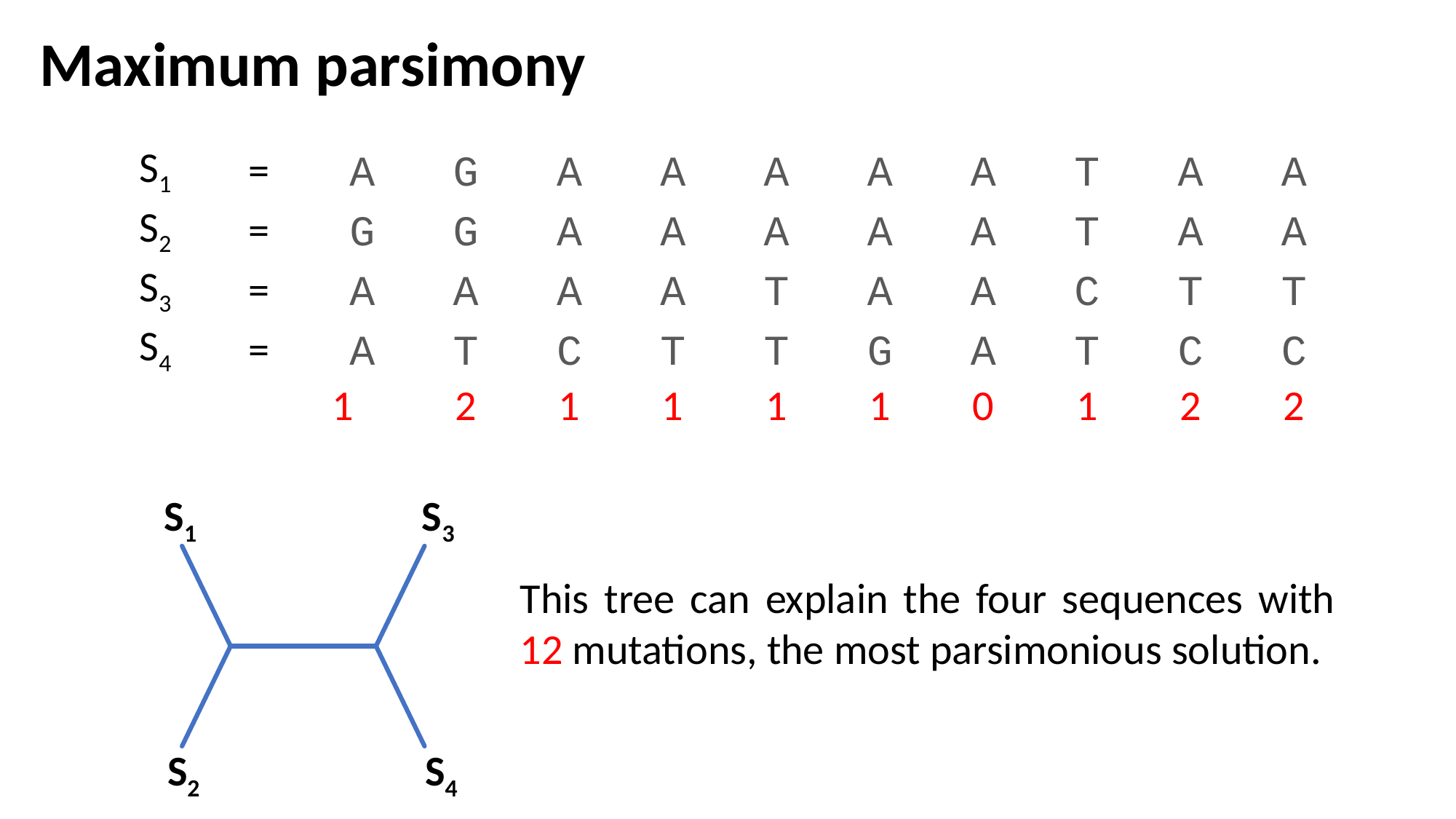

# Maximum parsimony
| S1 | = | A | G | A | A | A | A | A | T | A | A |
| --- | --- | --- | --- | --- | --- | --- | --- | --- | --- | --- | --- |
| S2 | = | G | G | A | A | A | A | A | T | A | A |
| S3 | = | A | A | A | A | T | A | A | C | T | T |
| S4 | = | A | T | C | T | T | G | A | T | C | C |
|  |  | 1 | 2 | 1 | 1 | 1 | 1 | 0 | 1 | 2 | 2 |
S1
S3
This tree can explain the four sequences with 12 mutations, the most parsimonious solution.
S2
S4